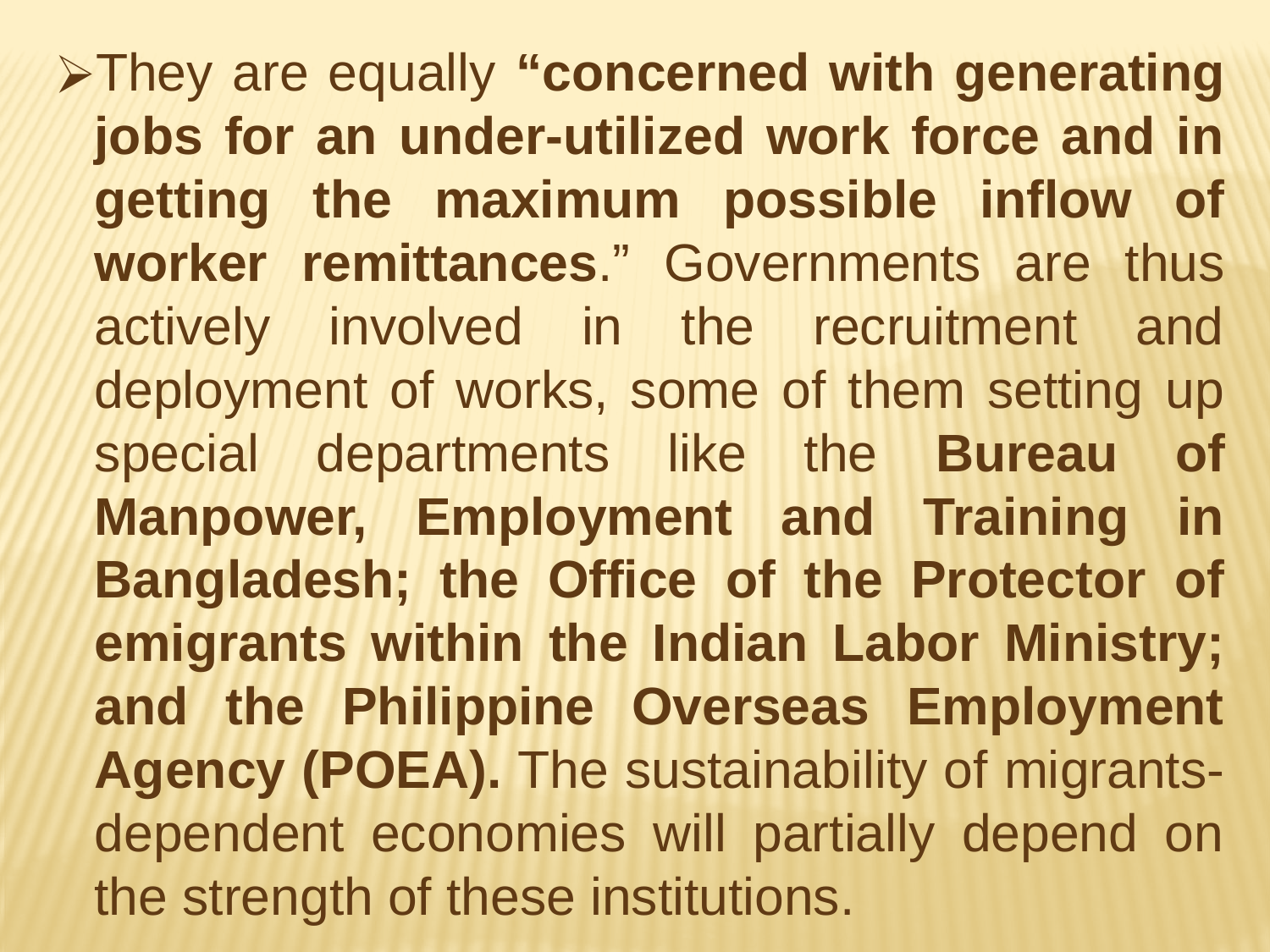

They are equally “concerned with generating jobs for an under-utilized work force and in getting the maximum possible inflow of worker remittances.” Governments are thus actively involved in the recruitment and deployment of works, some of them setting up special departments like the Bureau of Manpower, Employment and Training in Bangladesh; the Office of the Protector of emigrants within the Indian Labor Ministry; and the Philippine Overseas Employment Agency (POEA). The sustainability of migrants-dependent economies will partially depend on the strength of these institutions.